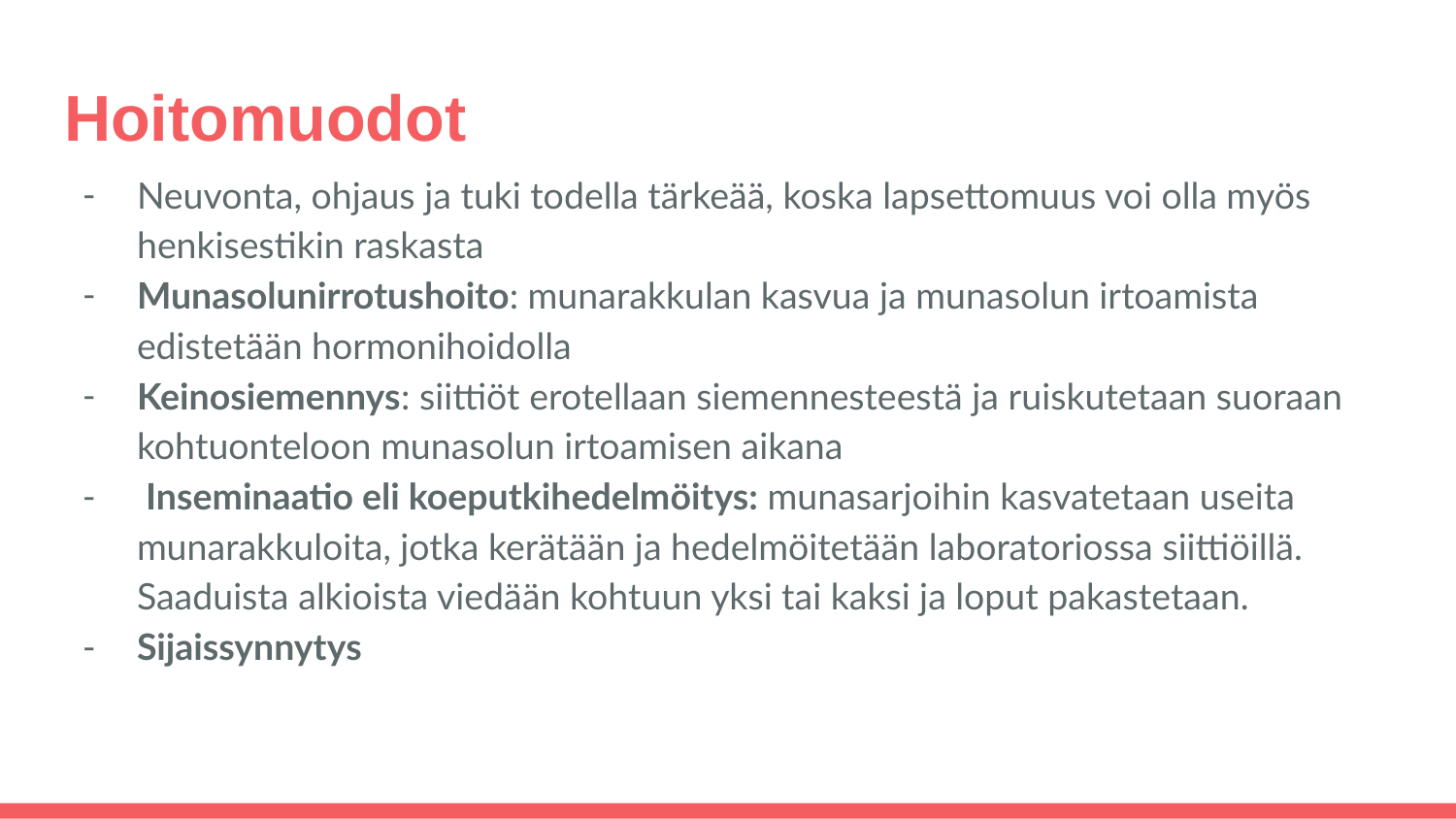

# Hoitomuodot
Neuvonta, ohjaus ja tuki todella tärkeää, koska lapsettomuus voi olla myös henkisestikin raskasta
Munasolunirrotushoito: munarakkulan kasvua ja munasolun irtoamista edistetään hormonihoidolla
Keinosiemennys: siittiöt erotellaan siemennesteestä ja ruiskutetaan suoraan kohtuonteloon munasolun irtoamisen aikana
 Inseminaatio eli koeputkihedelmöitys: munasarjoihin kasvatetaan useita munarakkuloita, jotka kerätään ja hedelmöitetään laboratoriossa siittiöillä. Saaduista alkioista viedään kohtuun yksi tai kaksi ja loput pakastetaan.
Sijaissynnytys